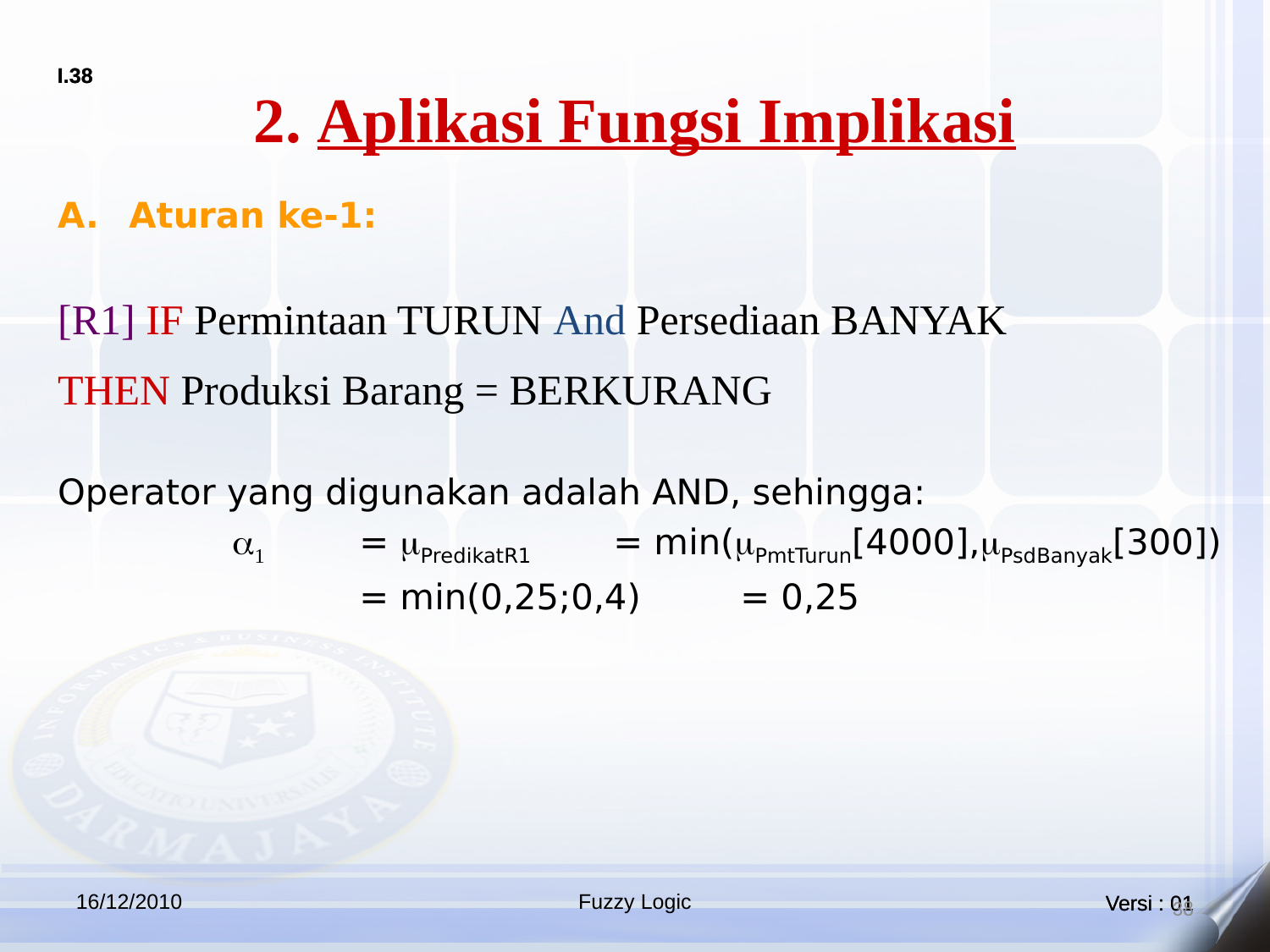

# 2. Aplikasi Fungsi Implikasi
Aturan ke-1:

[R1] IF Permintaan TURUN And Persediaan BANYAK
THEN Produksi Barang = BERKURANG

Operator yang digunakan adalah AND, sehingga:
		α1 	= μPredikatR1 	= min(μPmtTurun[4000],μPsdBanyak[300])
			= min(0,25;0,4) 	= 0,25
16/12/2010
Fuzzy Logic
38